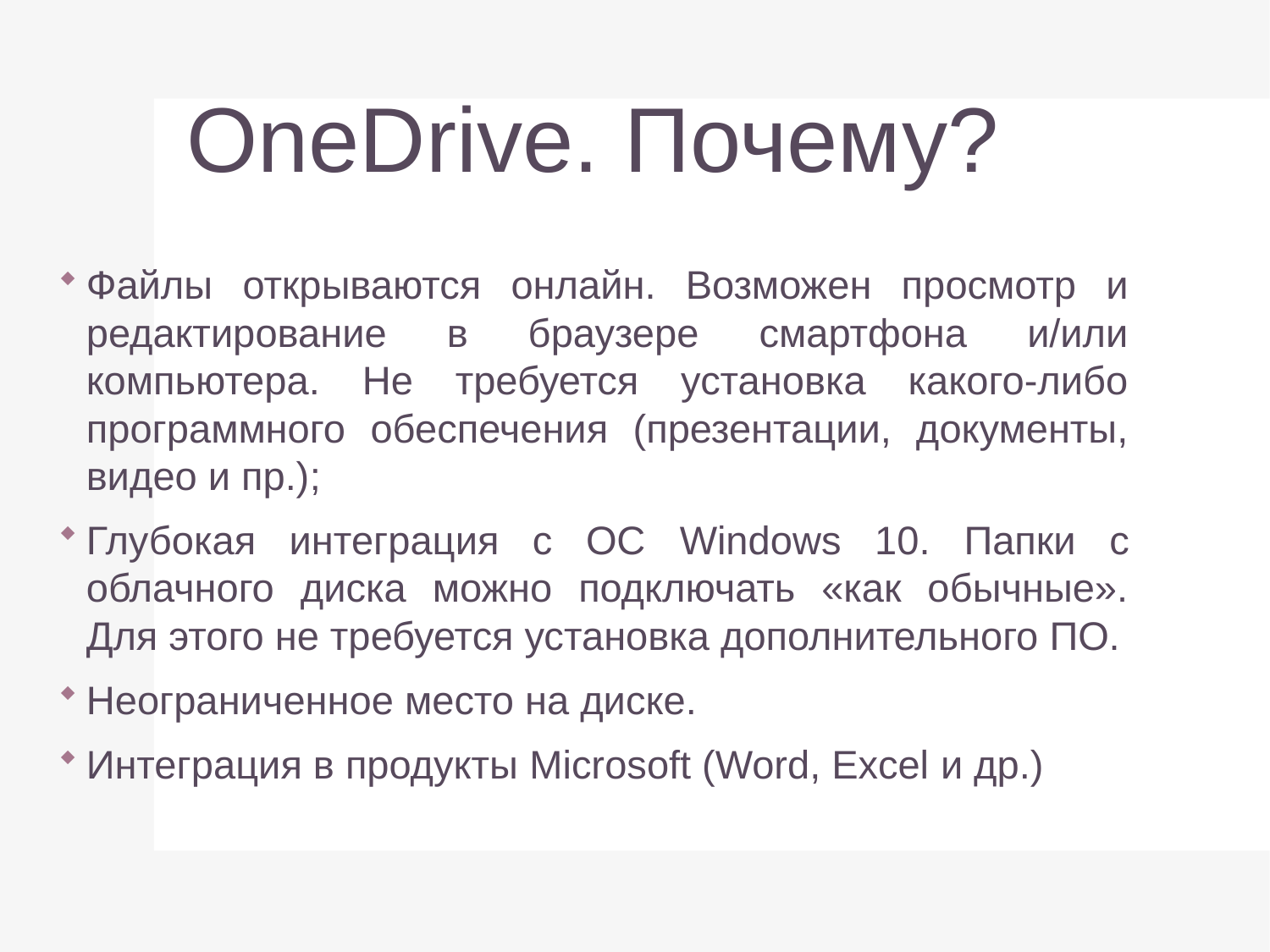

# OneDrive. Почему?
Файлы открываются онлайн. Возможен просмотр и редактирование в браузере смартфона и/или компьютера. Не требуется установка какого-либо программного обеспечения (презентации, документы, видео и пр.);
Глубокая интеграция с ОС Windows 10. Папки с облачного диска можно подключать «как обычные». Для этого не требуется установка дополнительного ПО.
Неограниченное место на диске.
Интеграция в продукты Microsoft (Word, Excel и др.)